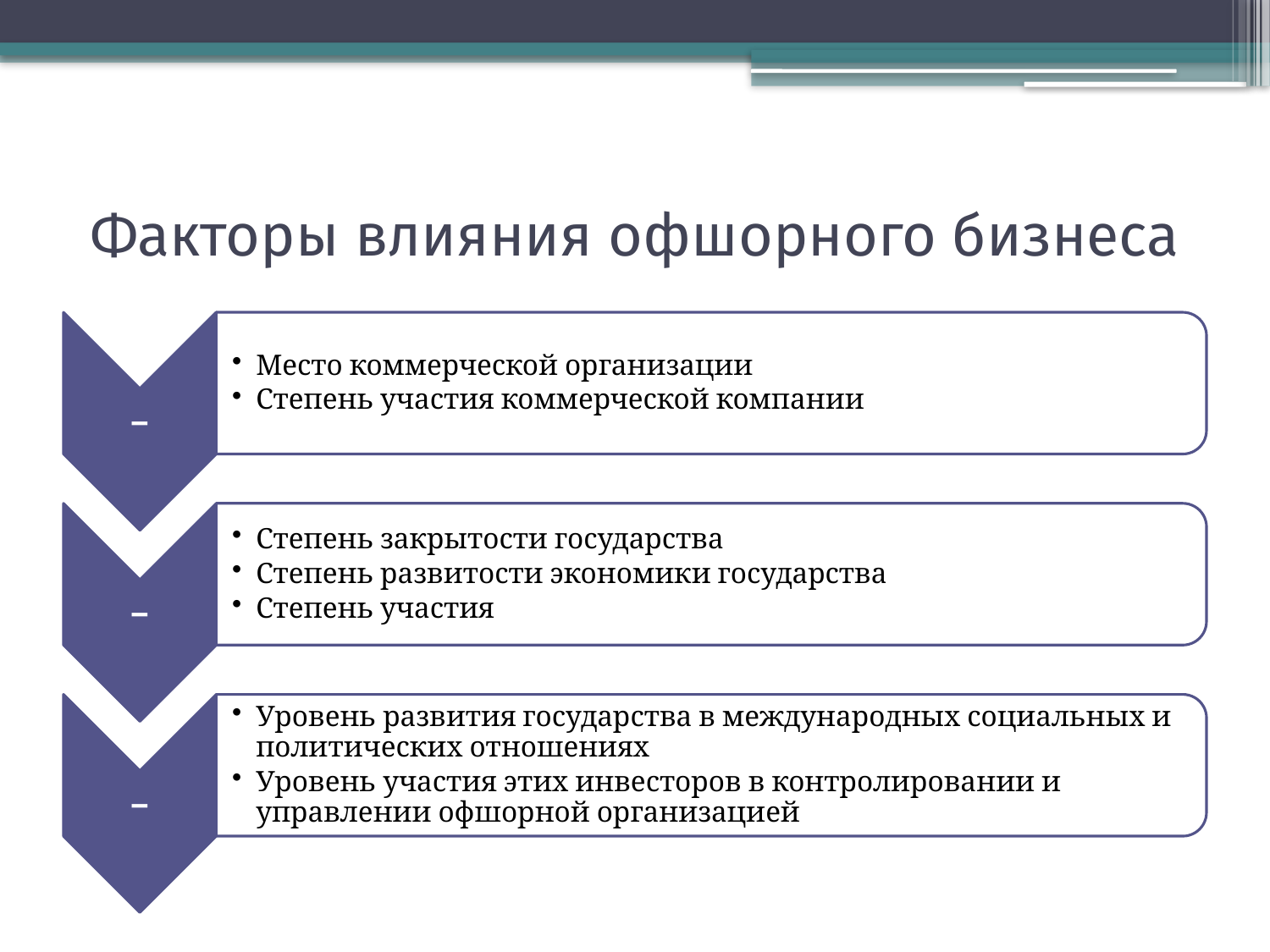

# Факторы влияния офшорного бизнеса
-
Место коммерческой организации
Степень участия коммерческой компании
-
Степень закрытости государства
Степень развитости экономики государства
Степень участия
-
Уровень развития государства в международных социальных и политических отношениях
Уровень участия этих инвесторов в контролировании и управлении офшорной организацией